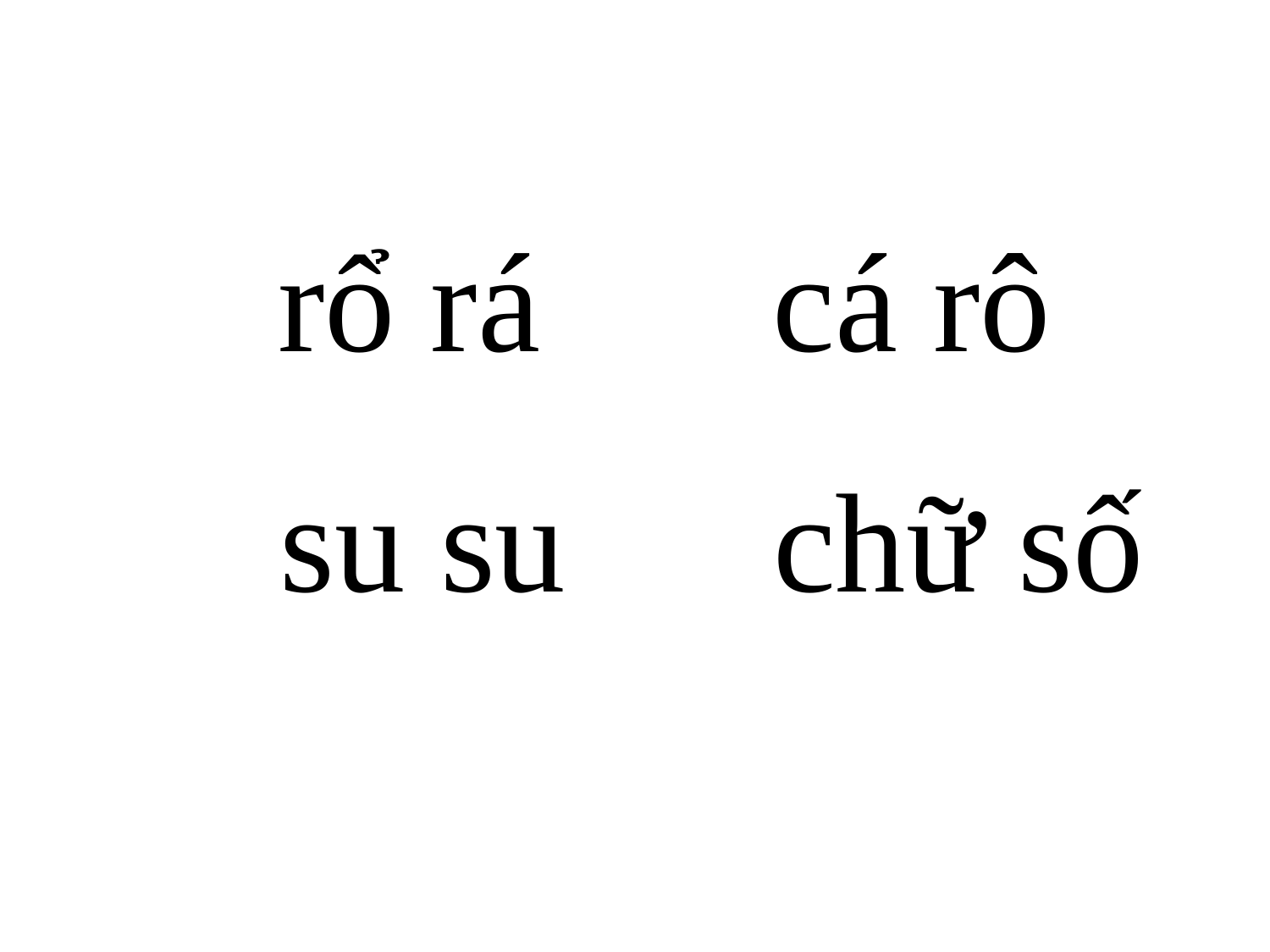

rổ rá
cá rô
su su
chữ số